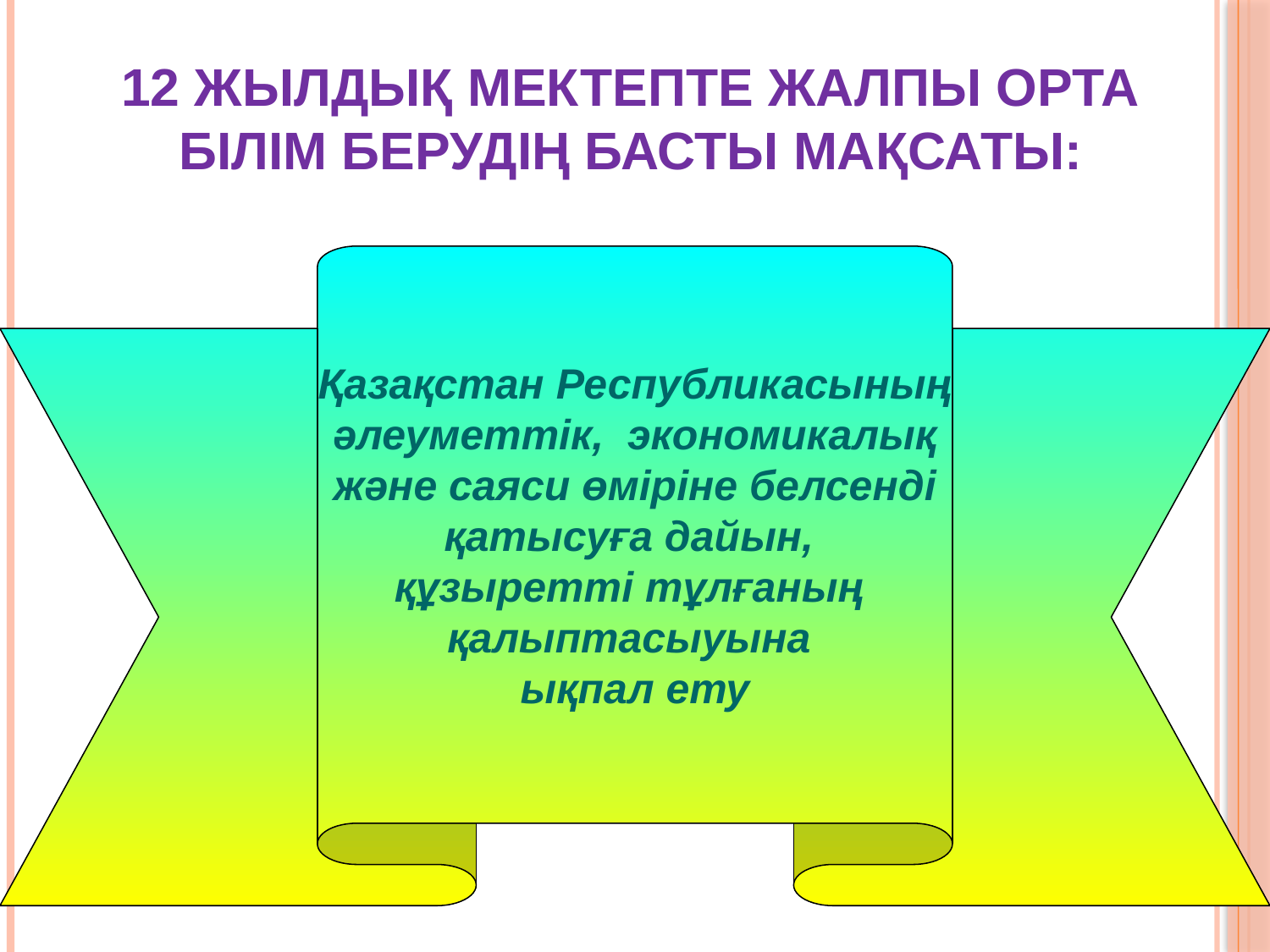

# 12 жылдық мектепте жалпы орта білім берудің басты мақсаты:
 Қазақстан Республикасының
әлеуметтік,  экономикалық
 және саяси өміріне белсенді
қатысуға дайын,
құзыретті тұлғаның
қалыптасыуына
ықпал ету